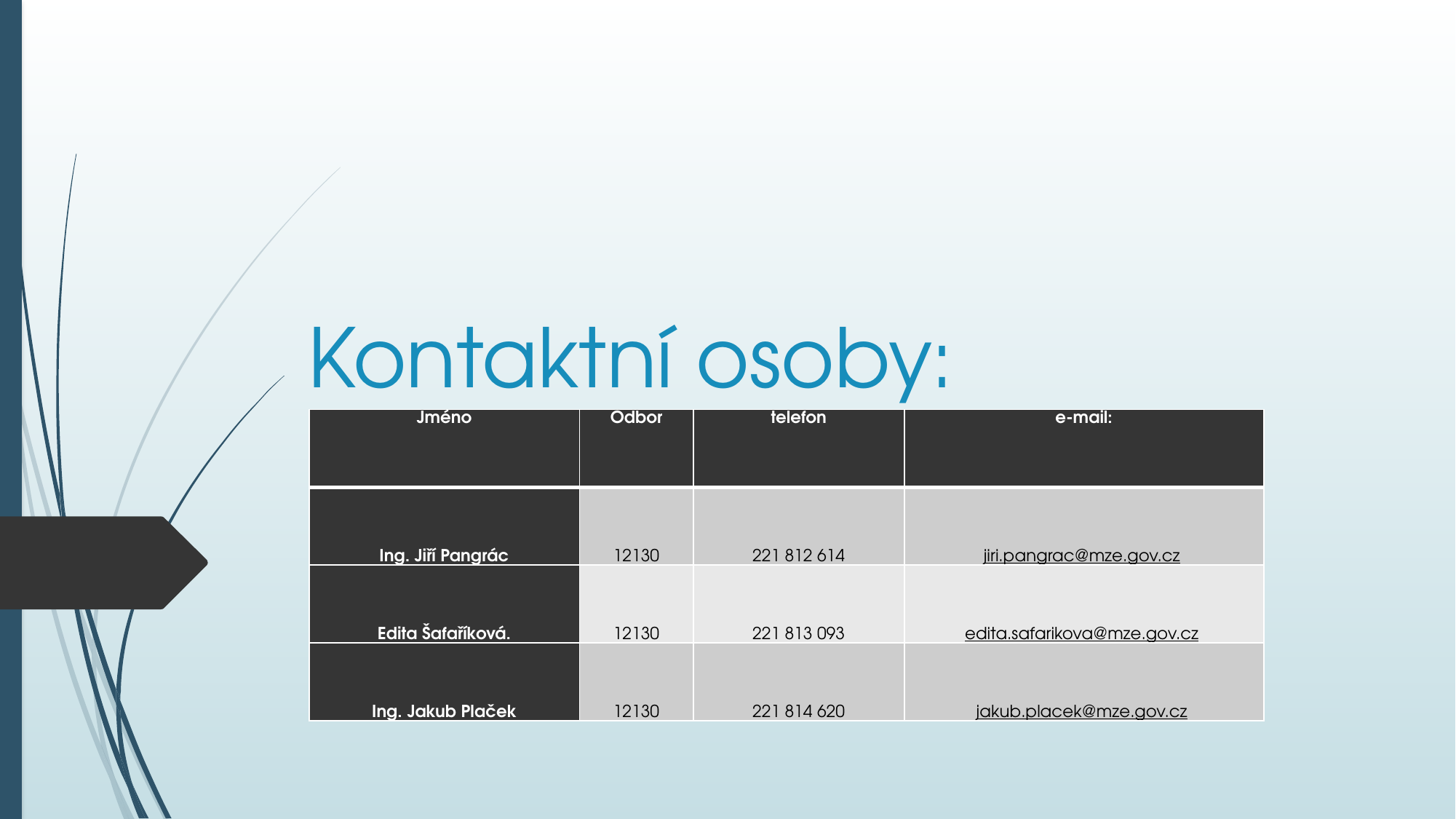

# Kontaktní osoby:
| Jméno | Odbor | telefon | e-mail: |
| --- | --- | --- | --- |
| Ing. Jiří Pangrác | 12130 | 221 812 614 | jiri.pangrac@mze.gov.cz |
| Edita Šafaříková. | 12130 | 221 813 093 | edita.safarikova@mze.gov.cz |
| Ing. Jakub Plaček | 12130 | 221 814 620 | jakub.placek@mze.gov.cz |